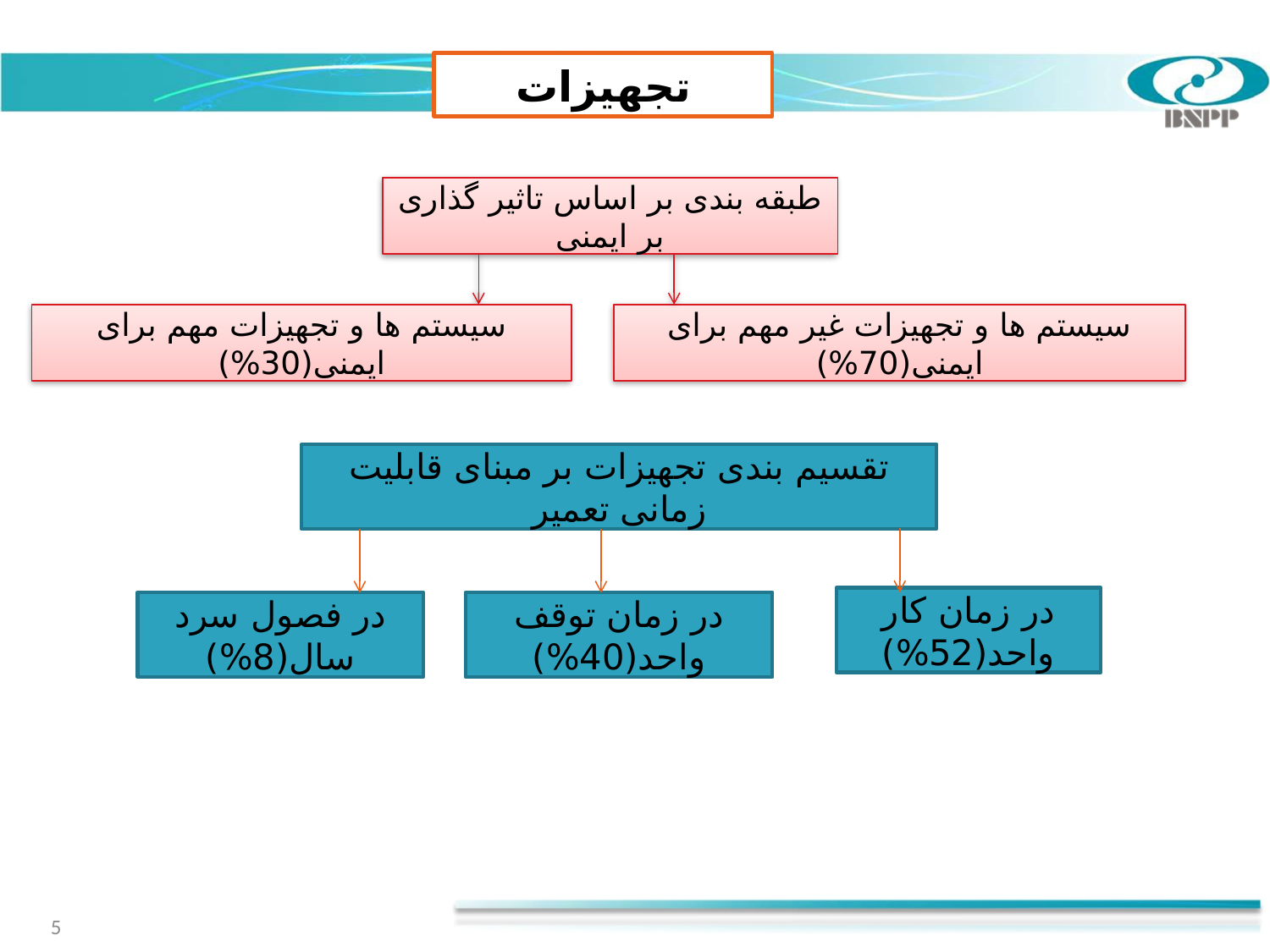

# تجهیزات
طبقه بندی بر اساس تاثیر گذاری بر ایمنی
سیستم ها و تجهیزات مهم برای ایمنی(30%)
سیستم ها و تجهیزات غیر مهم برای ایمنی(70%)
تقسیم بندی تجهیزات بر مبنای قابلیت زمانی تعمیر
در زمان کار واحد(52%)
در فصول سرد سال(8%)
در زمان توقف واحد(40%)
5